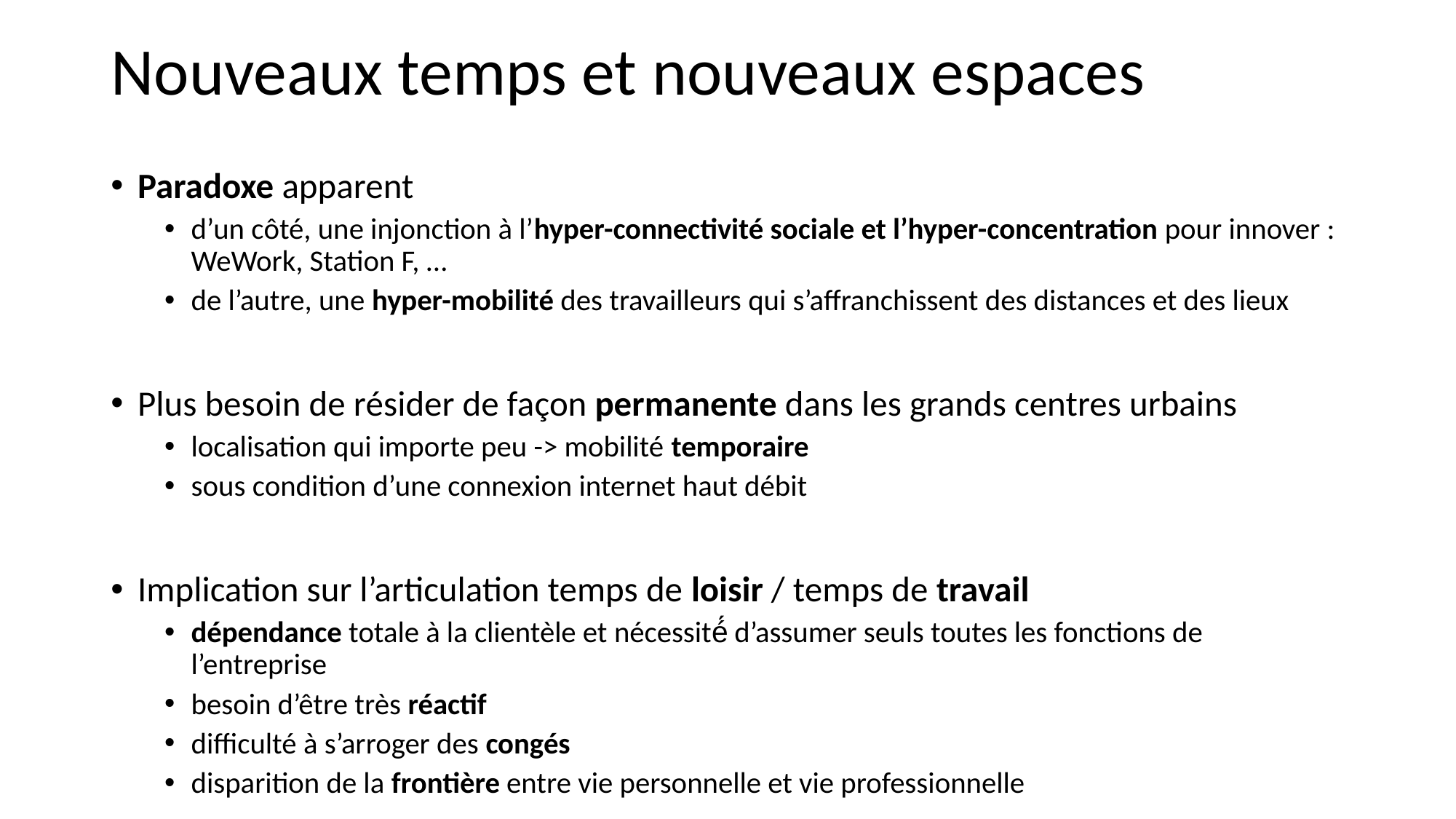

# Nouveaux temps et nouveaux espaces
Paradoxe apparent
d’un côté, une injonction à l’hyper-connectivité sociale et l’hyper-concentration pour innover : WeWork, Station F, …
de l’autre, une hyper-mobilité des travailleurs qui s’affranchissent des distances et des lieux

Plus besoin de résider de façon permanente dans les grands centres urbains
localisation qui importe peu -> mobilité temporaire
sous condition d’une connexion internet haut débit

Implication sur l’articulation temps de loisir / temps de travail
dépendance totale à la clientèle et nécessité́ d’assumer seuls toutes les fonctions de l’entreprise
besoin d’être très réactif
difficulté à s’arroger des congés
disparition de la frontière entre vie personnelle et vie professionnelle